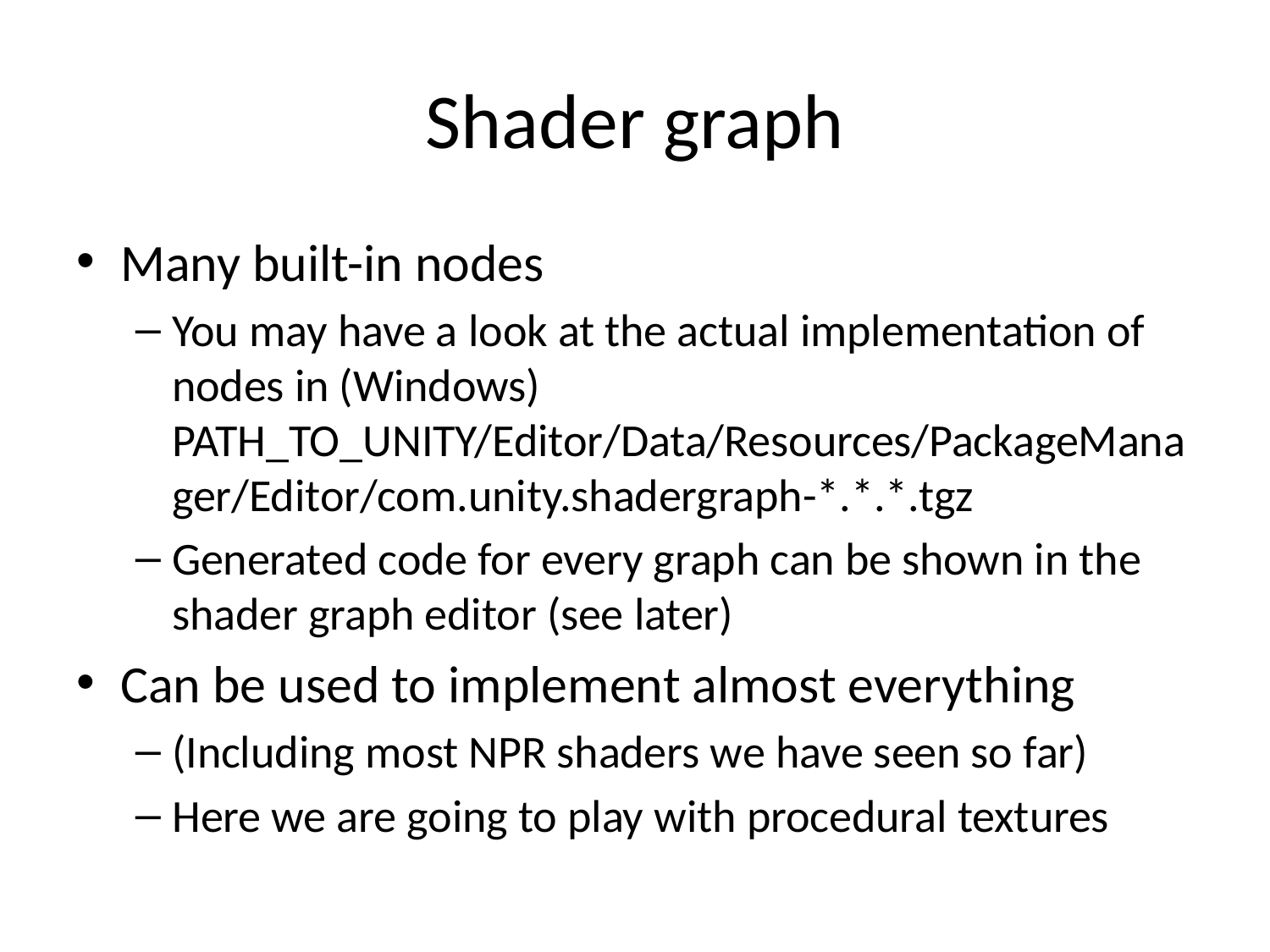

# Shader graph
Many built-in nodes
You may have a look at the actual implementation of nodes in (Windows) PATH_TO_UNITY/Editor/Data/Resources/PackageManager/Editor/com.unity.shadergraph-*.*.*.tgz
Generated code for every graph can be shown in the shader graph editor (see later)
Can be used to implement almost everything
(Including most NPR shaders we have seen so far)
Here we are going to play with procedural textures